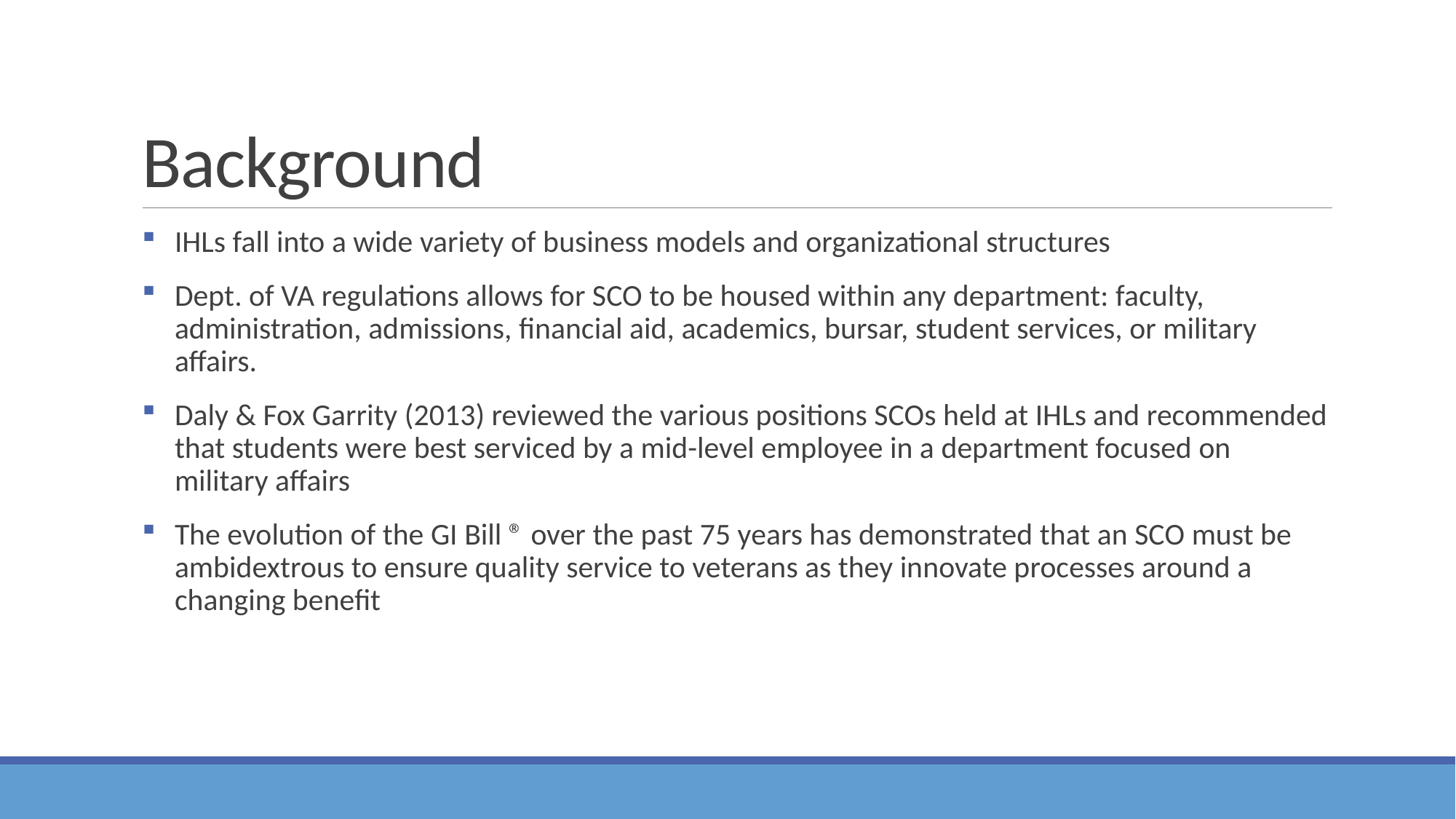

# Background
IHLs fall into a wide variety of business models and organizational structures
Dept. of VA regulations allows for SCO to be housed within any department: faculty, administration, admissions, financial aid, academics, bursar, student services, or military affairs.
Daly & Fox Garrity (2013) reviewed the various positions SCOs held at IHLs and recommended that students were best serviced by a mid-level employee in a department focused on military affairs
The evolution of the GI Bill ® over the past 75 years has demonstrated that an SCO must be ambidextrous to ensure quality service to veterans as they innovate processes around a changing benefit